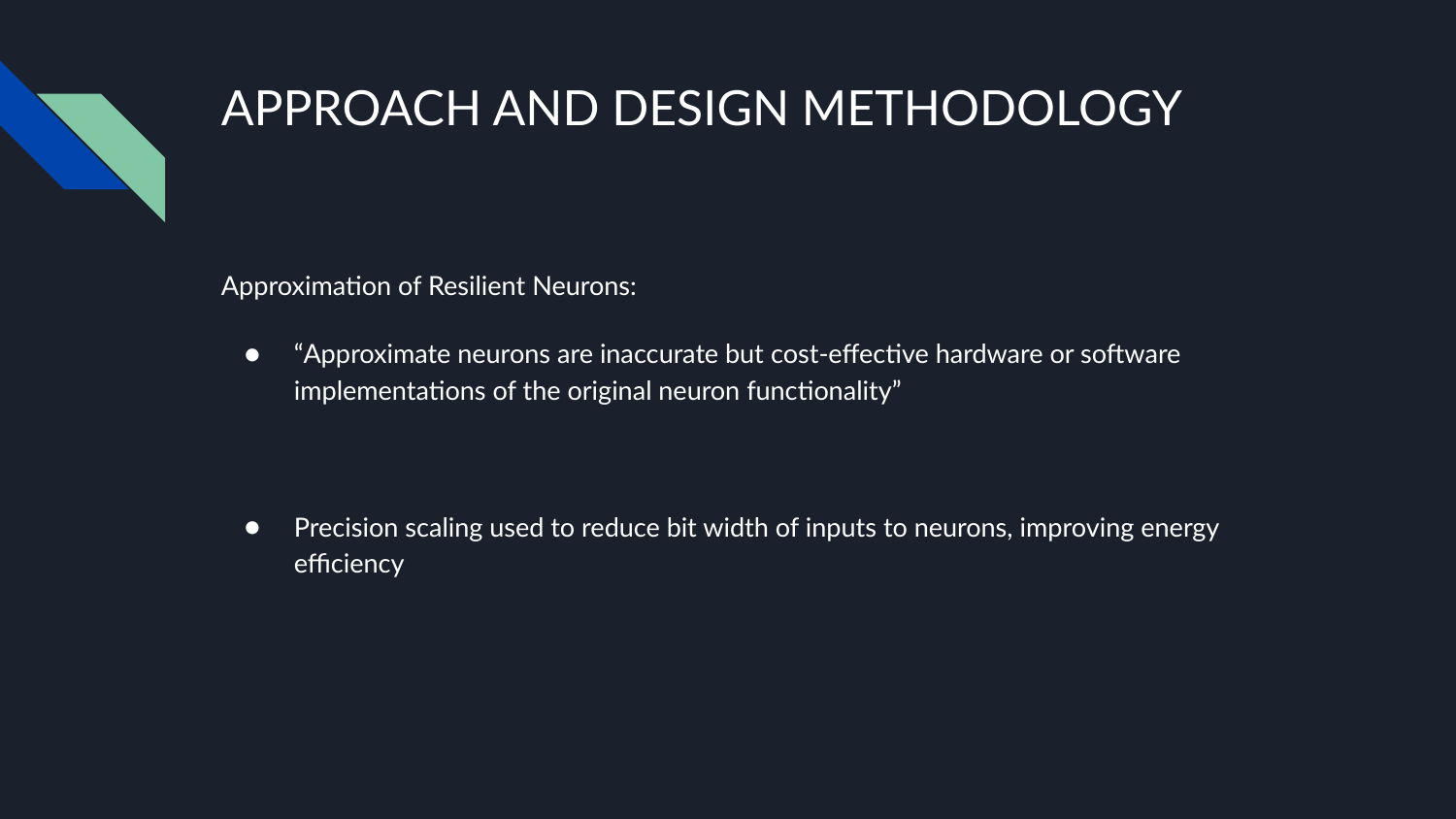

# APPROACH AND DESIGN METHODOLOGY

Approximation of Resilient Neurons:
“Approximate neurons are inaccurate but cost-effective hardware or software implementations of the original neuron functionality”

Precision scaling used to reduce bit width of inputs to neurons, improving energy efficiency